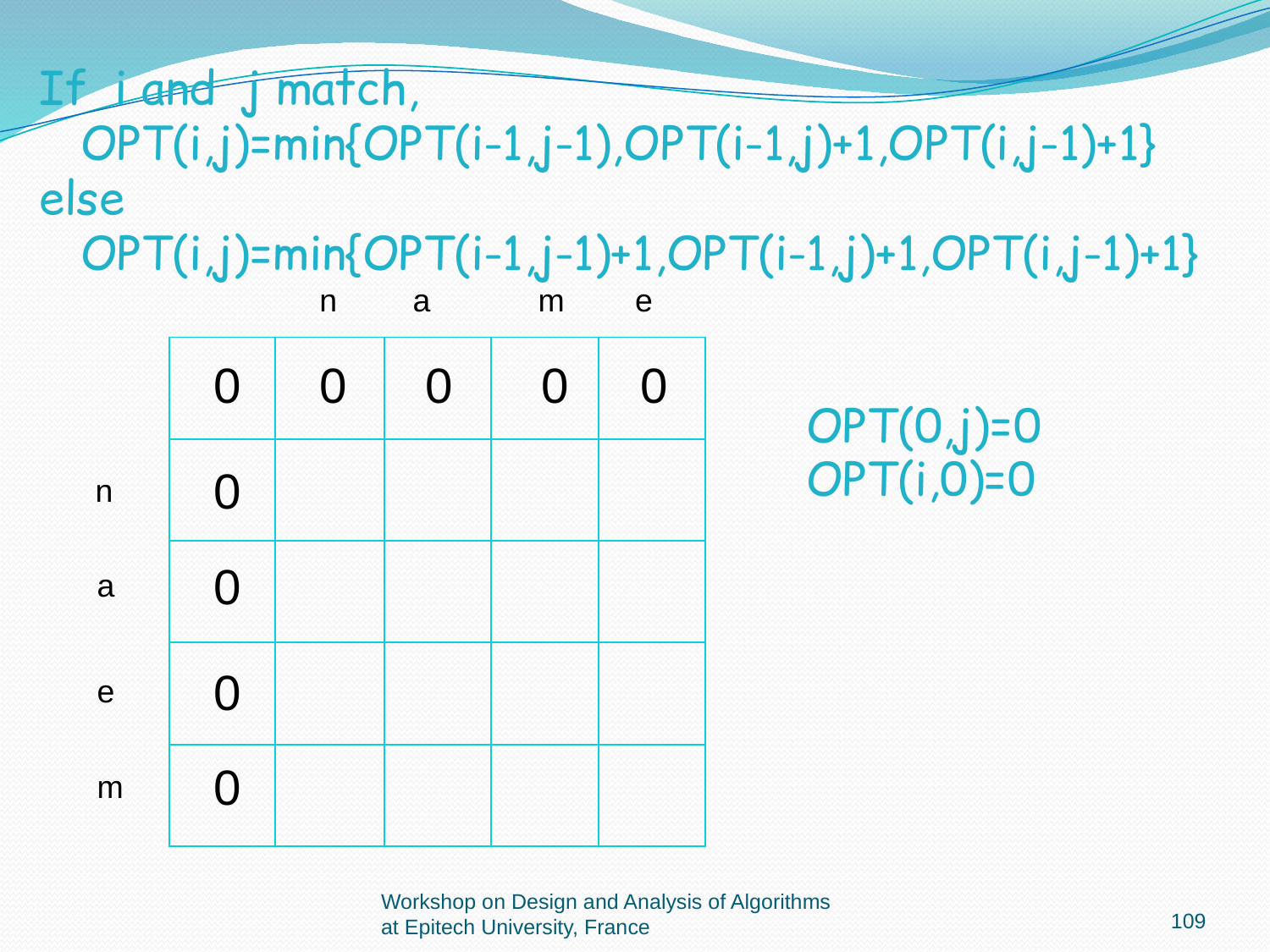

If  i and  j match,
   OPT(i,j)=min{OPT(i-1,j-1),OPT(i-1,j)+1,OPT(i,j-1)+1}
else
   OPT(i,j)=min{OPT(i-1,j-1)+1,OPT(i-1,j)+1,OPT(i,j-1)+1}
n
 a
  m
 e
|  |  |  |  |  |
| --- | --- | --- | --- | --- |
|  |  |  |  |  |
|  |  |  |  |  |
|  |  |  |  |  |
|  |  |  |  |  |
0
0
0
0
 0
OPT(0,j)=0
OPT(i,0)=0
0
 n
0
a
0
e
0
m
109
Workshop on Design and Analysis of Algorithms at Epitech University, France